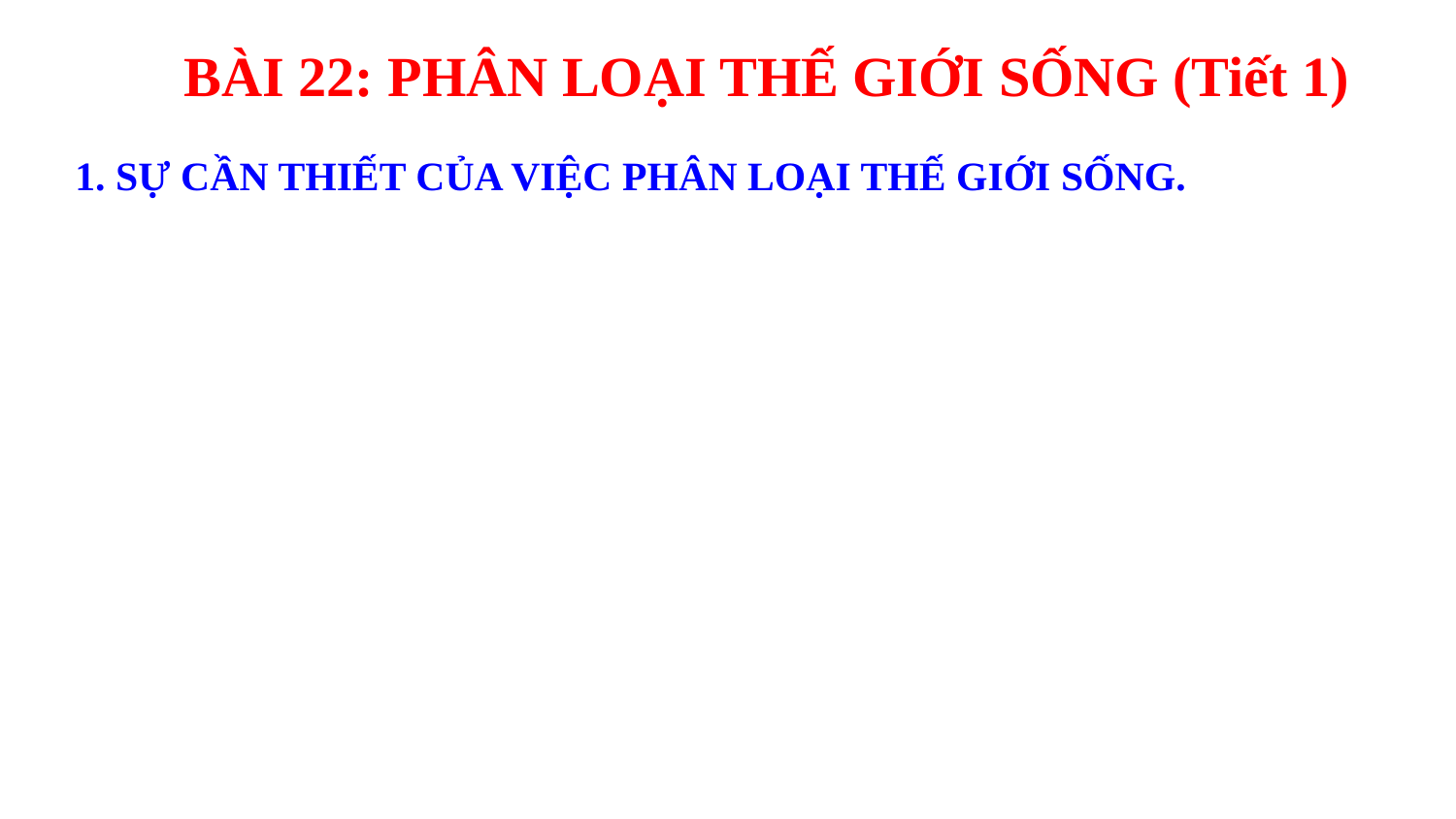

BÀI 22: PHÂN LOẠI THẾ GIỚI SỐNG (Tiết 1)
1. SỰ CẦN THIẾT CỦA VIỆC PHÂN LOẠI THẾ GIỚI SỐNG.